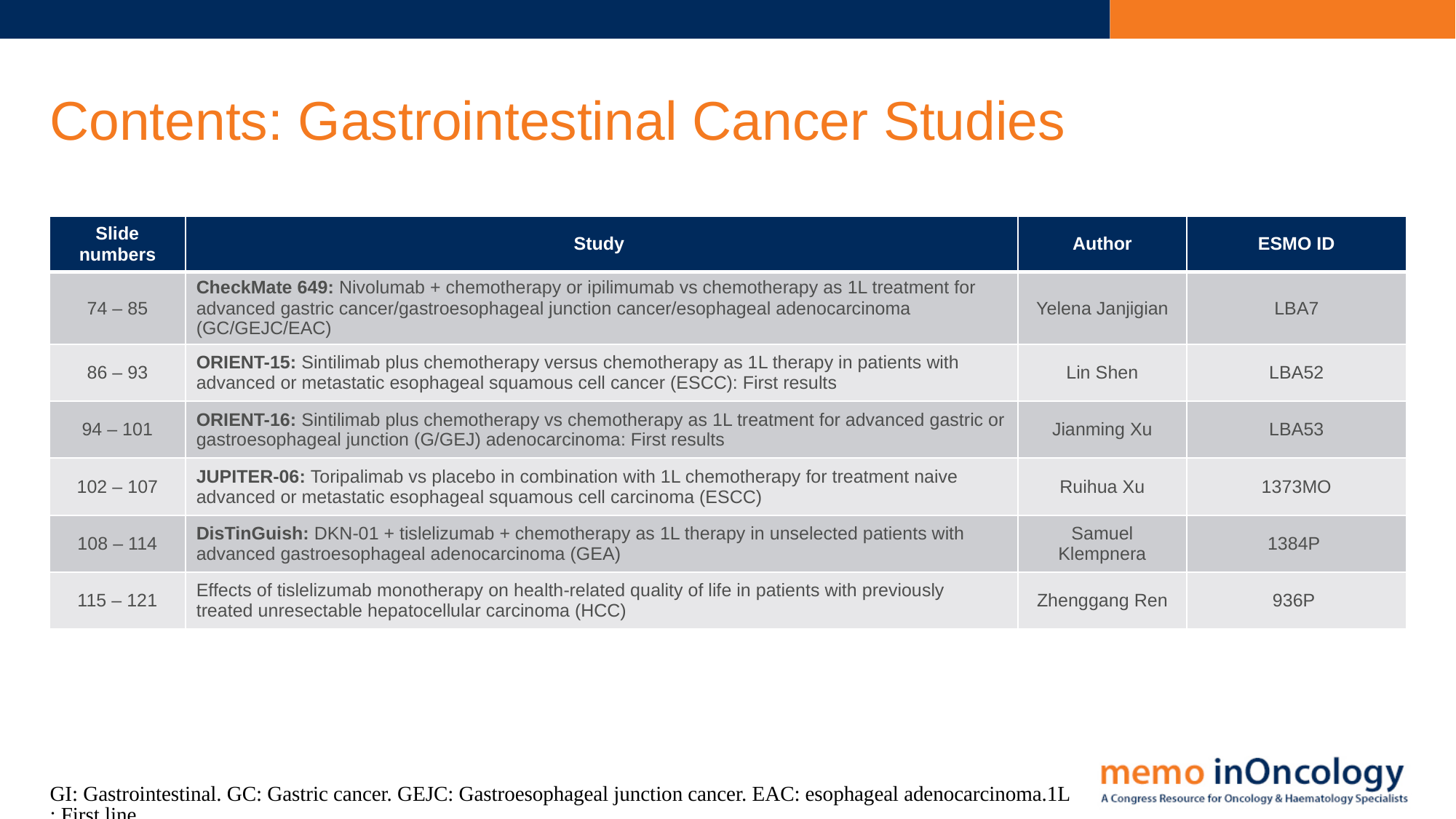

# Contents: Gastrointestinal Cancer Studies
| Slide numbers | Study | Author | ESMO ID |
| --- | --- | --- | --- |
| 74 – 85 | CheckMate 649: Nivolumab + chemotherapy or ipilimumab vs chemotherapy as 1L treatment for advanced gastric cancer/gastroesophageal junction cancer/esophageal adenocarcinoma (GC/GEJC/EAC) | Yelena Janjigian | LBA7 |
| 86 – 93 | ORIENT-15: Sintilimab plus chemotherapy versus chemotherapy as 1L therapy in patients with advanced or metastatic esophageal squamous cell cancer (ESCC): First results | Lin Shen | LBA52 |
| 94 – 101 | ORIENT-16: Sintilimab plus chemotherapy vs chemotherapy as 1L treatment for advanced gastric or gastroesophageal junction (G/GEJ) adenocarcinoma: First results | Jianming Xu | LBA53 |
| 102 – 107 | JUPITER-06: Toripalimab vs placebo in combination with 1L chemotherapy for treatment naive advanced or metastatic esophageal squamous cell carcinoma (ESCC) | Ruihua Xu | 1373MO |
| 108 – 114 | DisTinGuish: DKN-01 + tislelizumab + chemotherapy as 1L therapy in unselected patients with advanced gastroesophageal adenocarcinoma (GEA) | Samuel Klempnera | 1384P |
| 115 – 121 | Effects of tislelizumab monotherapy on health-related quality of life in patients with previously treated unresectable hepatocellular carcinoma (HCC) | Zhenggang Ren | 936P |
GI: Gastrointestinal. GC: Gastric cancer. GEJC: Gastroesophageal junction cancer. EAC: esophageal adenocarcinoma.1L: First line.